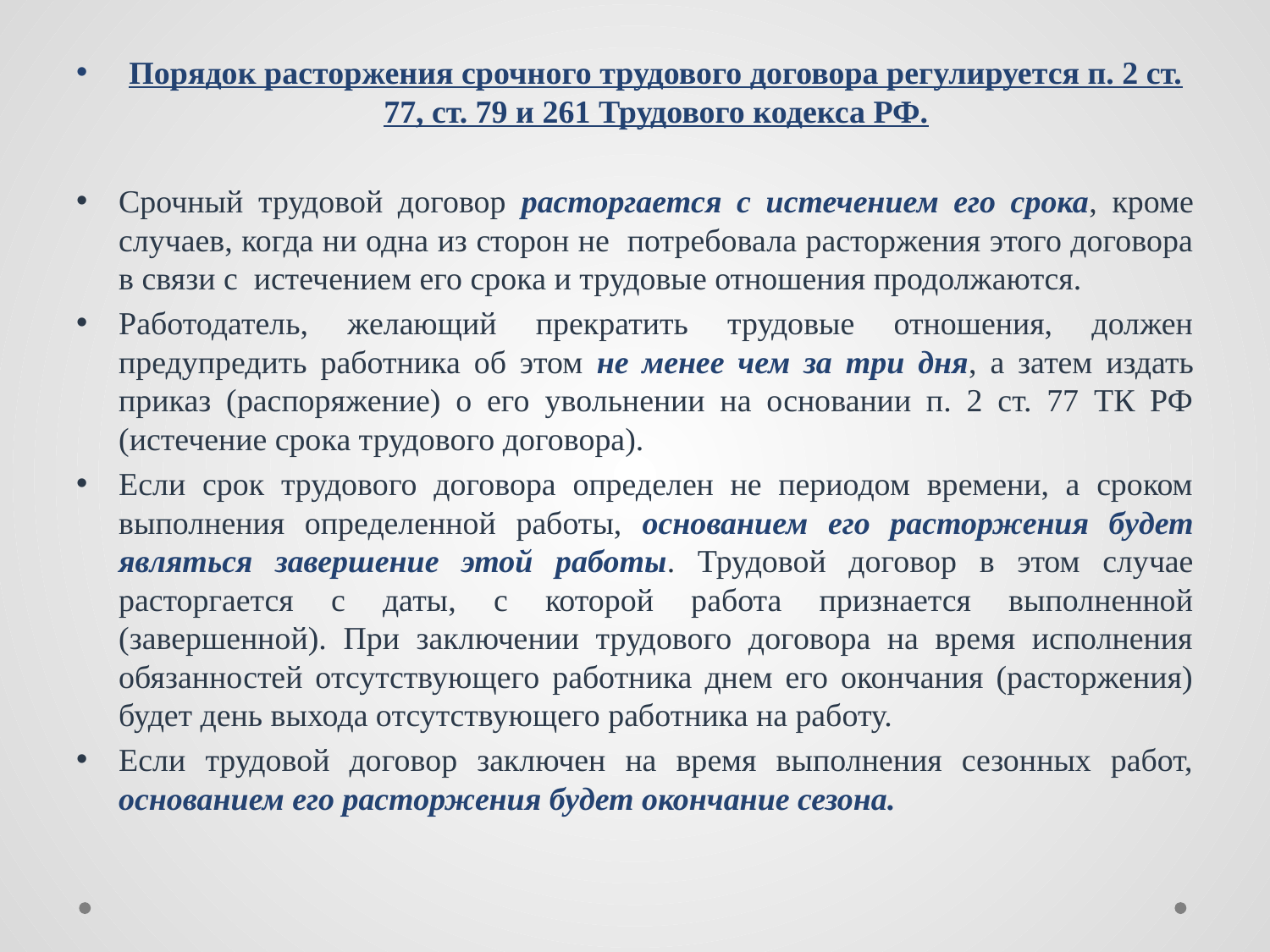

Порядок расторжения срочного трудового договора регулируется п. 2 ст. 77, ст. 79 и 261 Трудового кодекса РФ.

Срочный трудовой договор расторгается с истечением его срока, кроме случаев, когда ни одна из сторон не  потребовала расторжения этого договора в связи с  истечением его срока и трудовые отношения продолжаются.
Работодатель, желающий прекратить трудовые отношения, должен предупредить работника об этом не менее чем за три дня, а затем издать приказ (распоряжение) о его увольнении на основании п. 2 ст. 77 ТК РФ (истечение срока трудового договора).
Если срок трудового договора определен не периодом времени, а сроком выполнения определенной работы, основанием его расторжения будет являться завершение этой работы. Трудовой договор в этом случае расторгается с даты, с которой работа признается выполненной (завершенной). При заключении трудового договора на время исполнения обязанностей отсутствующего работника днем его окончания (расторжения) будет день выхода отсутствующего работника на работу.
Если трудовой договор заключен на время выполнения сезонных работ, основанием его расторжения будет окончание сезона.